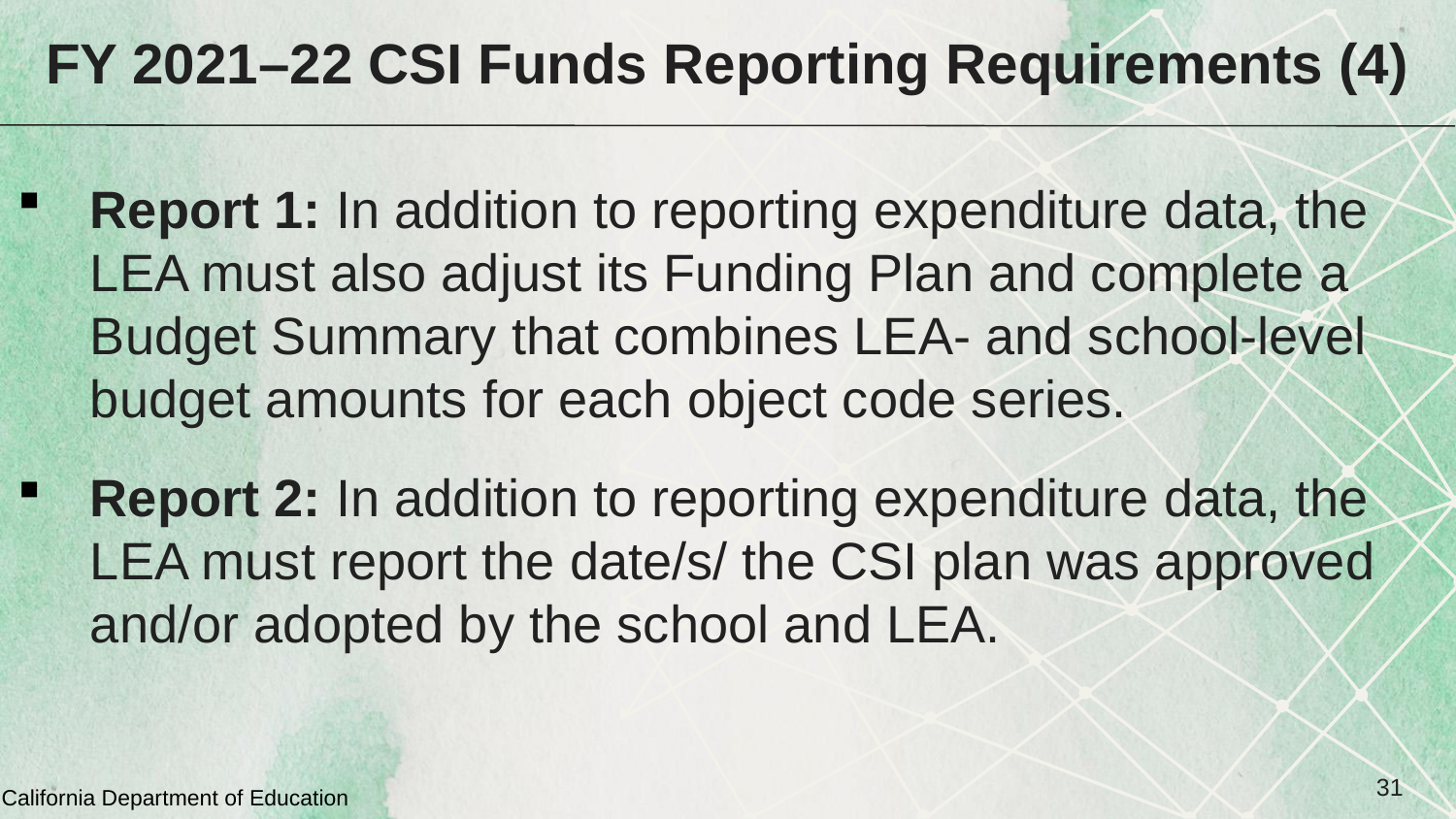

# FY 2021–22 CSI Funds Reporting Requirements (4)
Report 1: In addition to reporting expenditure data, the LEA must also adjust its Funding Plan and complete a Budget Summary that combines LEA- and school-level budget amounts for each object code series.
Report 2: In addition to reporting expenditure data, the LEA must report the date/s/ the CSI plan was approved and/or adopted by the school and LEA.
31